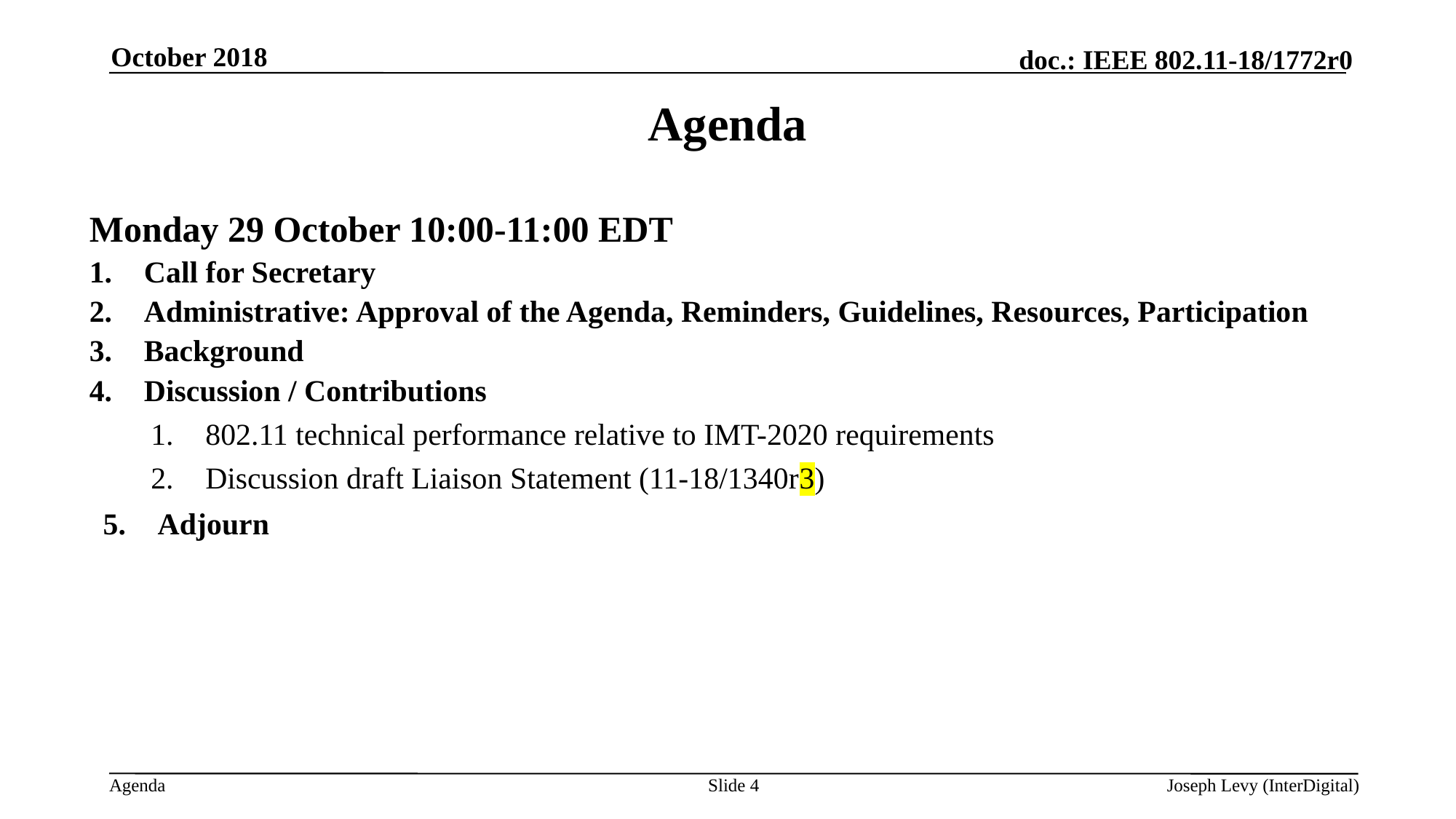

October 2018
# Agenda
Monday 29 October 10:00-11:00 EDT
Call for Secretary
Administrative: Approval of the Agenda, Reminders, Guidelines, Resources, Participation
Background
Discussion / Contributions
802.11 technical performance relative to IMT-2020 requirements
Discussion draft Liaison Statement (11-18/1340r3)
Adjourn
Slide 4
Joseph Levy (InterDigital)